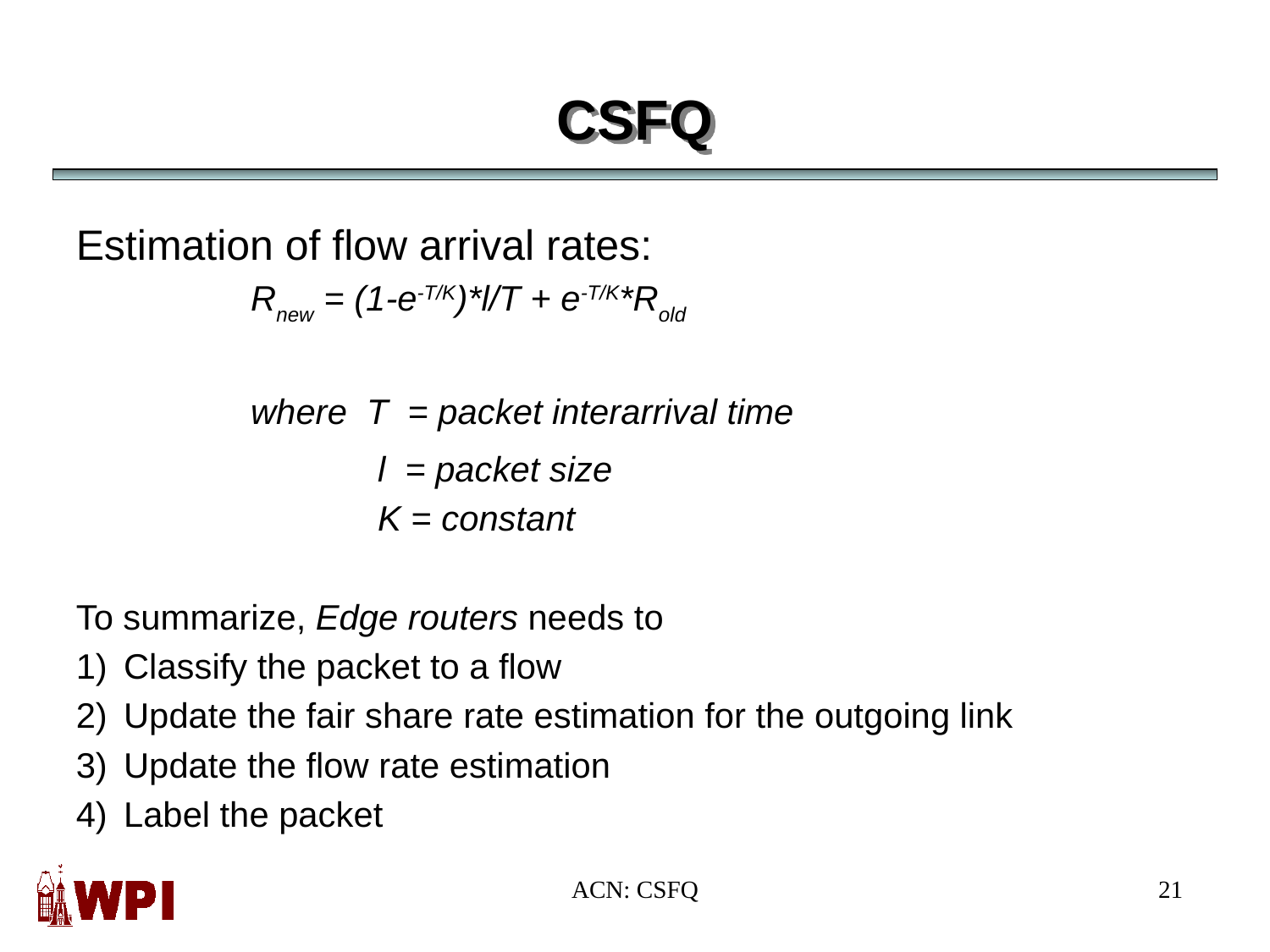

CSFQ

Estimation of flow arrival rates:
		Rnew = (1-e-T/K)*l/T + e-T/K*Rold

		where  T  = packet interarrival time
			l  = packet size
			K = constant

To summarize, Edge routers needs to
Classify the packet to a flow
Update the fair share rate estimation for the outgoing link
Update the flow rate estimation
Label the packet